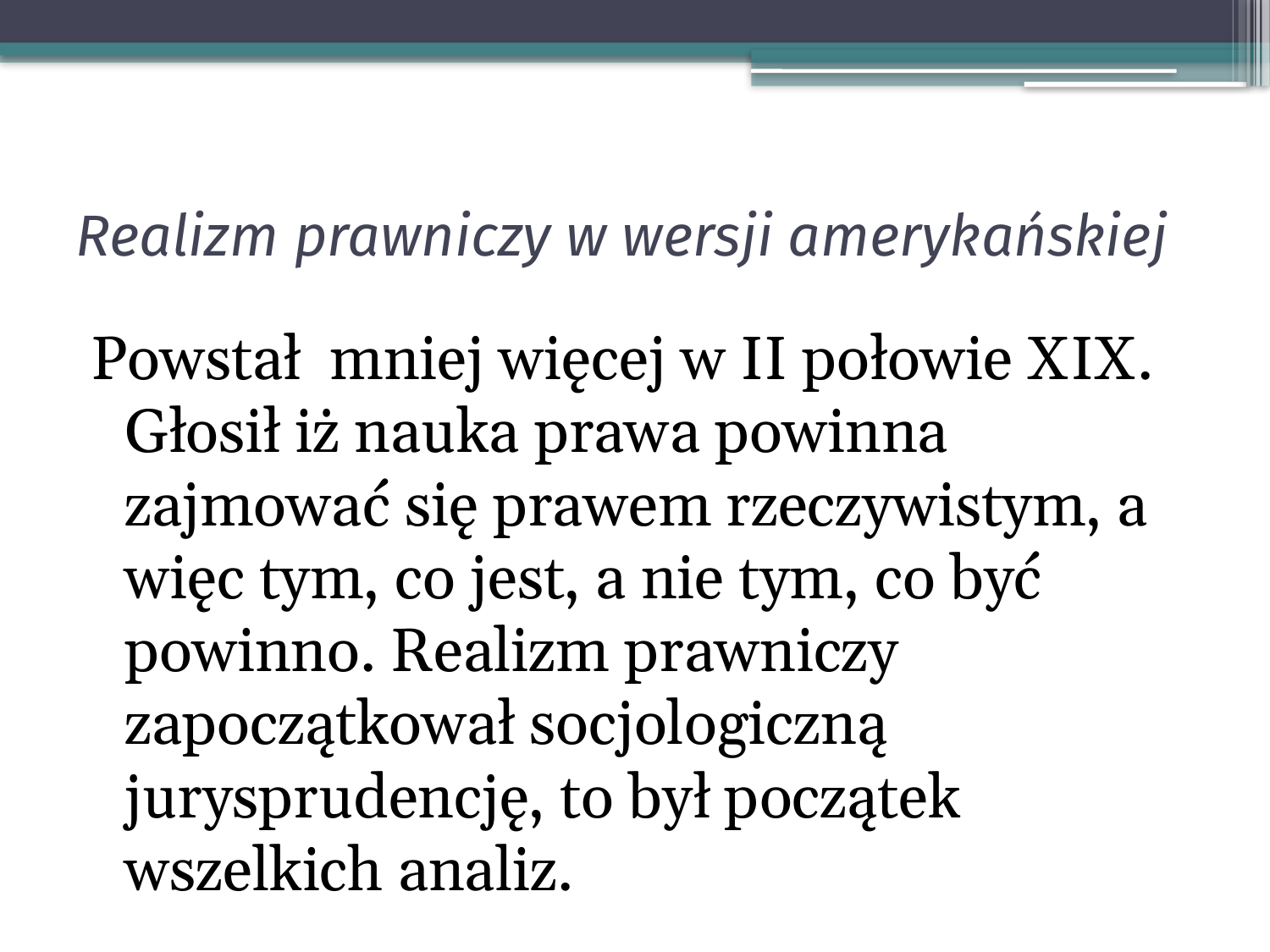

# Realizm prawniczy w wersji amerykańskiej
Powstał  mniej więcej w II połowie XIX. Głosił iż nauka prawa powinna zajmować się prawem rzeczywistym, a więc tym, co jest, a nie tym, co być powinno. Realizm prawniczy zapoczątkował socjologiczną jurysprudencję, to był początek wszelkich analiz.